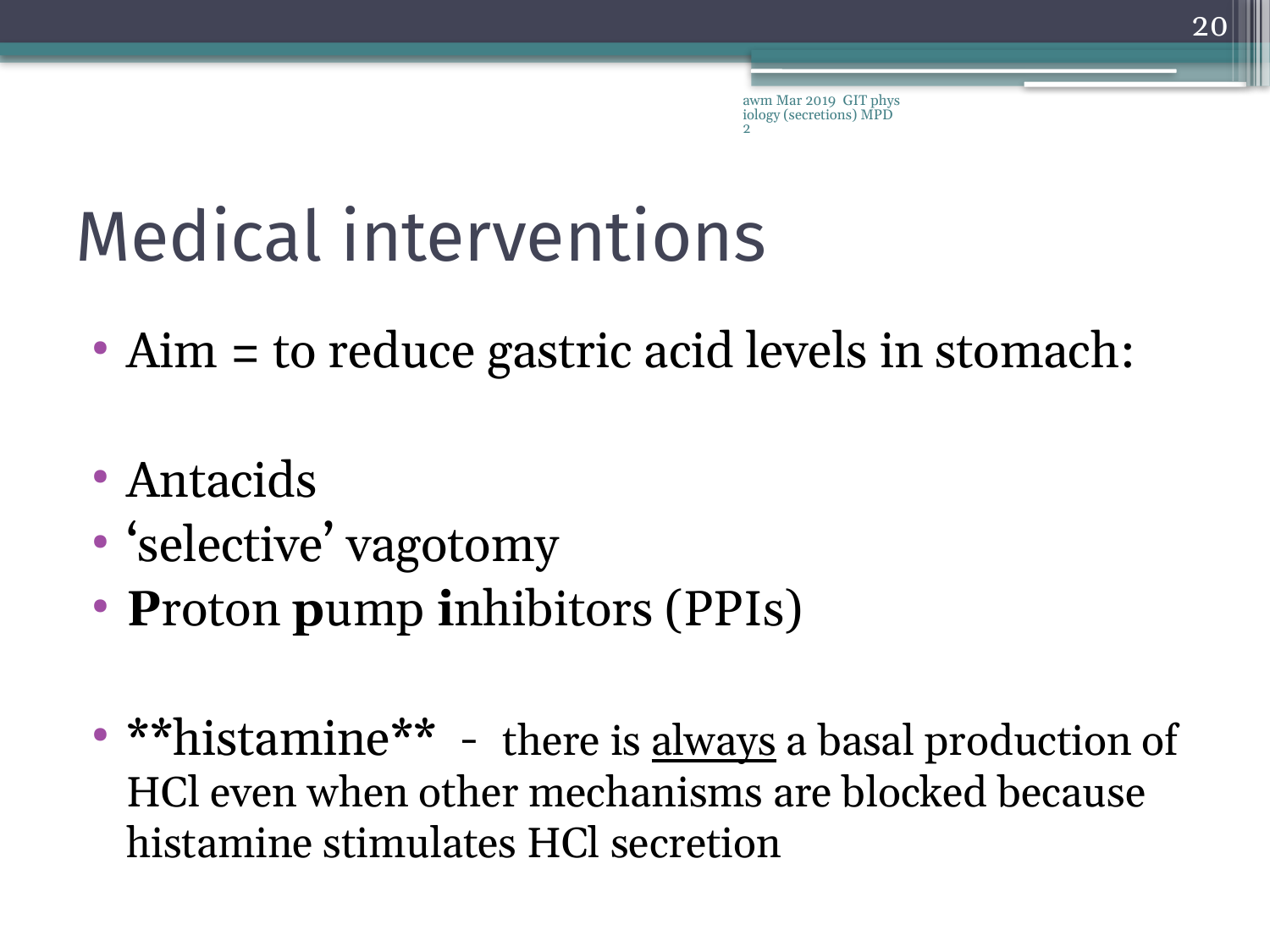

20
awm Mar 2019  GIT physiology (secretions) MPD 2
# Medical interventions
Aim = to reduce gastric acid levels in stomach:

Antacids
‘selective’ vagotomy
Proton pump inhibitors (PPIs)

**histamine**  -  there is always a basal production of HCl even when other mechanisms are blocked because histamine stimulates HCl secretion